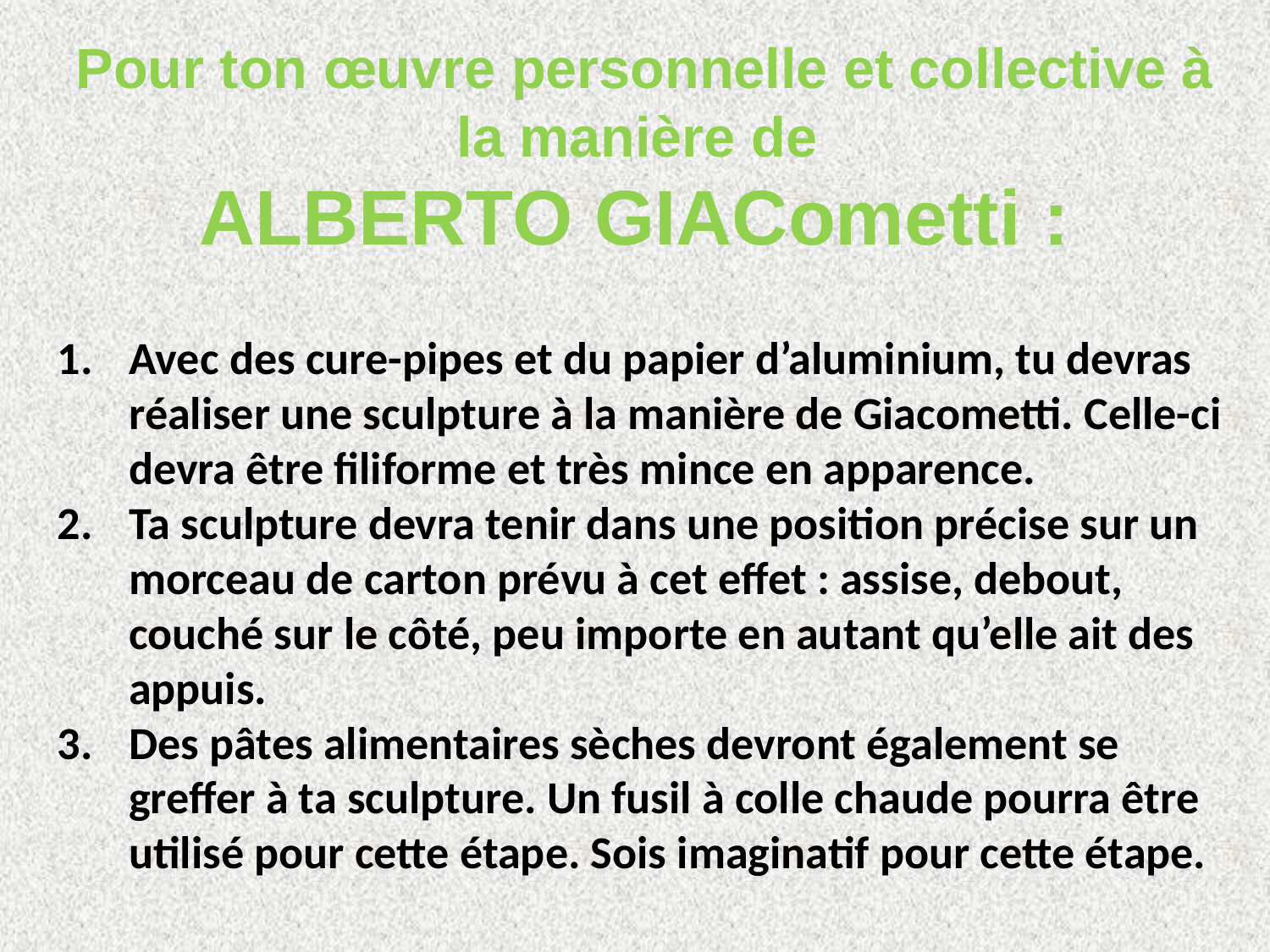

Pour ton œuvre personnelle et collective à la manière de
ALBERTO GIACometti :

Avec des cure-pipes et du papier d’aluminium, tu devras réaliser une sculpture à la manière de Giacometti. Celle-ci devra être filiforme et très mince en apparence.
Ta sculpture devra tenir dans une position précise sur un morceau de carton prévu à cet effet : assise, debout, couché sur le côté, peu importe en autant qu’elle ait des appuis.
Des pâtes alimentaires sèches devront également se greffer à ta sculpture. Un fusil à colle chaude pourra être utilisé pour cette étape. Sois imaginatif pour cette étape.